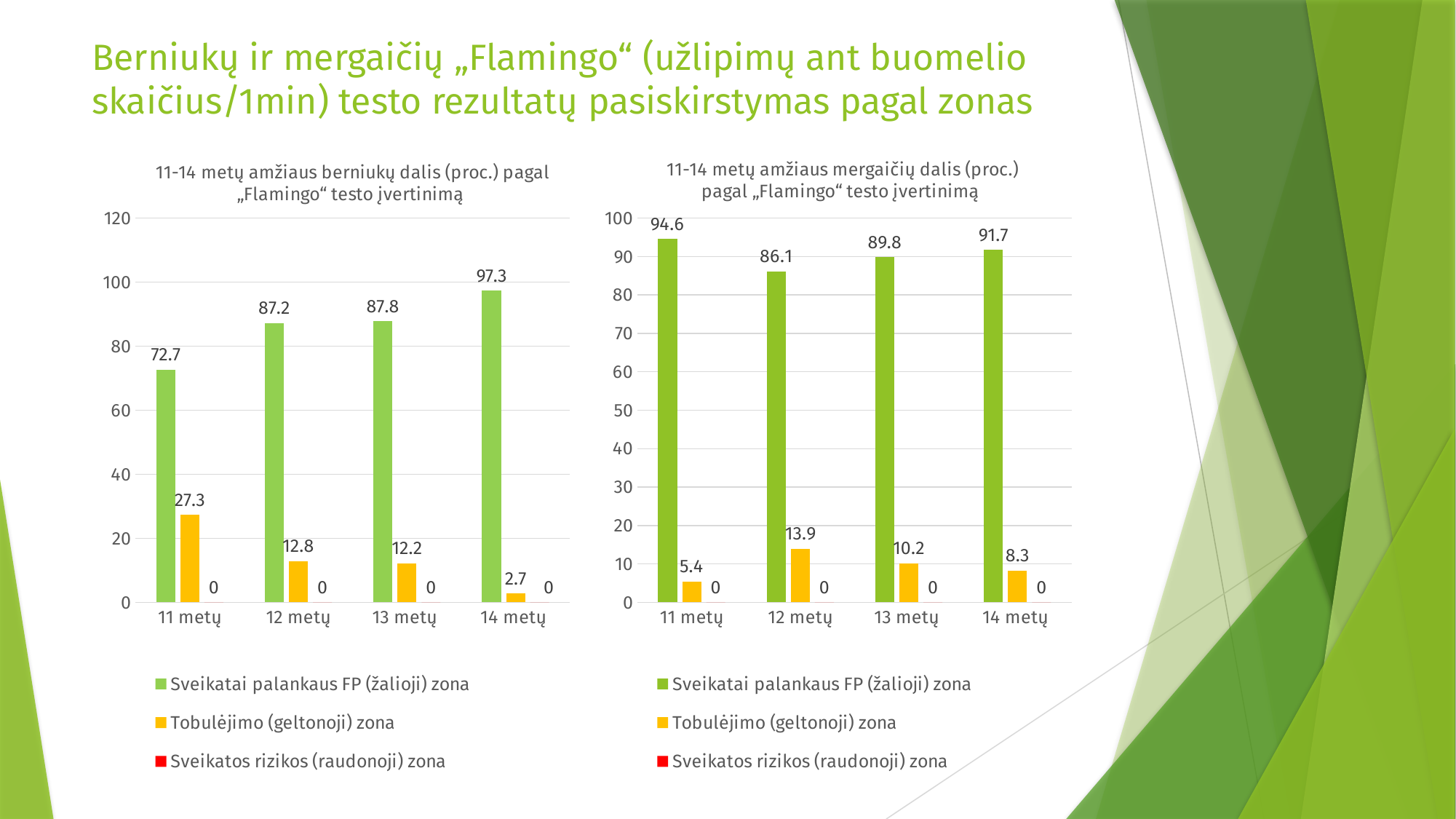

# Berniukų ir mergaičių „Flamingo“ (užlipimų ant buomelio skaičius/1min) testo rezultatų pasiskirstymas pagal zonas

### Chart:  11-14 metų amžiaus mergaičių dalis (proc.) pagal „Flamingo“ testo įvertinimą

| Category | Sveikatai palankaus FP (žalioji) zona  | Tobulėjimo (geltonoji) zona | Sveikatos rizikos (raudonoji) zona |
|---|---|---|---|
| 11 metų | 94.6 | 5.4 | 0.0 |
| 12 metų | 86.1 | 13.9 | 0.0 |
| 13 metų  | 89.8 | 10.2 | 0.0 |
| 14 metų  | 91.7 | 8.3 | 0.0 |

### Chart:  11-14 metų amžiaus berniukų dalis (proc.) pagal „Flamingo“ testo įvertinimą

| Category | Sveikatai palankaus FP (žalioji) zona  | Tobulėjimo (geltonoji) zona | Sveikatos rizikos (raudonoji) zona |
|---|---|---|---|
| 11 metų | 72.7 | 27.3 | 0.0 |
| 12 metų | 87.2 | 12.8 | 0.0 |
| 13 metų  | 87.8 | 12.2 | 0.0 |
| 14 metų  | 97.3 | 2.7 | 0.0 |